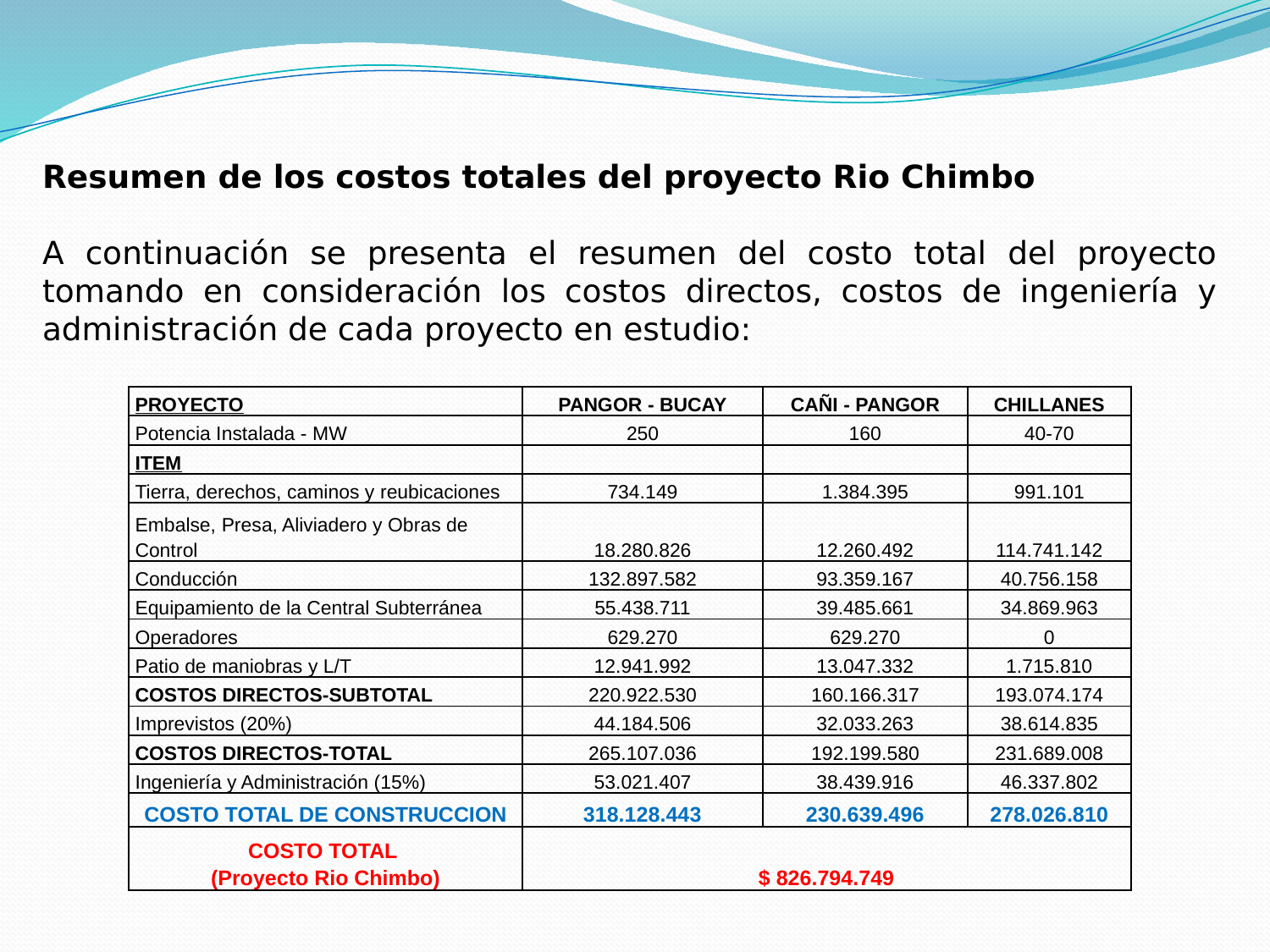

Resumen de los costos totales del proyecto Rio Chimbo

A continuación se presenta el resumen del costo total del proyecto tomando en consideración los costos directos, costos de ingeniería y administración de cada proyecto en estudio:
| PROYECTO | PANGOR - BUCAY | CAÑI - PANGOR | CHILLANES |
| --- | --- | --- | --- |
| Potencia Instalada - MW | 250 | 160 | 40-70 |
| ITEM |  |  |  |
| Tierra, derechos, caminos y reubicaciones | 734.149 | 1.384.395 | 991.101 |
| Embalse, Presa, Aliviadero y Obras de Control | 18.280.826 | 12.260.492 | 114.741.142 |
| Conducción | 132.897.582 | 93.359.167 | 40.756.158 |
| Equipamiento de la Central Subterránea | 55.438.711 | 39.485.661 | 34.869.963 |
| Operadores | 629.270 | 629.270 | 0 |
| Patio de maniobras y L/T | 12.941.992 | 13.047.332 | 1.715.810 |
| COSTOS DIRECTOS-SUBTOTAL | 220.922.530 | 160.166.317 | 193.074.174 |
| Imprevistos (20%) | 44.184.506 | 32.033.263 | 38.614.835 |
| COSTOS DIRECTOS-TOTAL | 265.107.036 | 192.199.580 | 231.689.008 |
| Ingeniería y Administración (15%) | 53.021.407 | 38.439.916 | 46.337.802 |
| COSTO TOTAL DE CONSTRUCCION | 318.128.443 | 230.639.496 | 278.026.810 |
| COSTO TOTAL (Proyecto Rio Chimbo) | $ 826.794.749 |  |  |